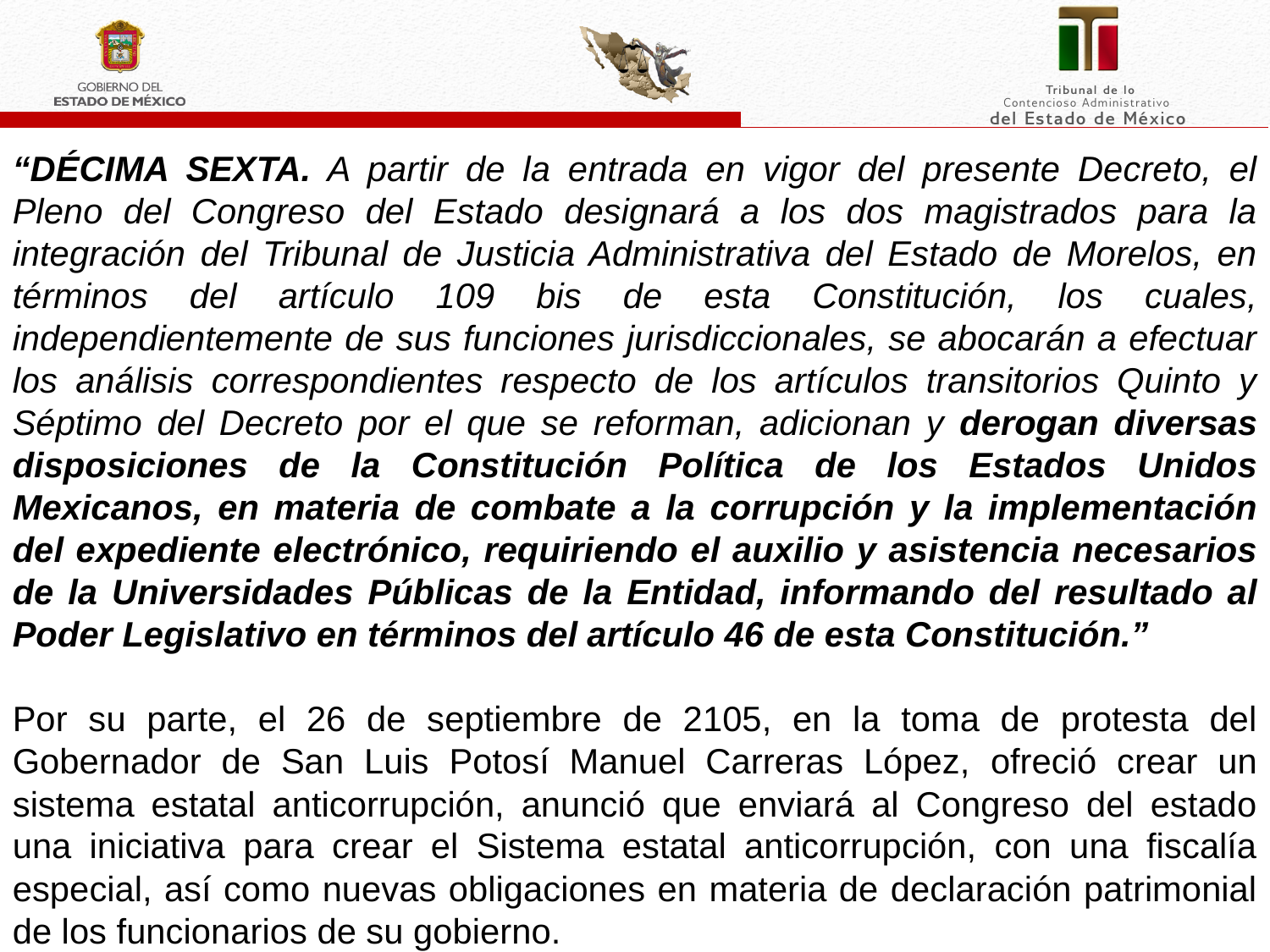

“DÉCIMA SEXTA. A partir de la entrada en vigor del presente Decreto, el Pleno del Congreso del Estado designará a los dos magistrados para la integración del Tribunal de Justicia Administrativa del Estado de Morelos, en términos del artículo 109 bis de esta Constitución, los cuales, independientemente de sus funciones jurisdiccionales, se abocarán a efectuar los análisis correspondientes respecto de los artículos transitorios Quinto y Séptimo del Decreto por el que se reforman, adicionan y derogan diversas disposiciones de la Constitución Política de los Estados Unidos Mexicanos, en materia de combate a la corrupción y la implementación del expediente electrónico, requiriendo el auxilio y asistencia necesarios de la Universidades Públicas de la Entidad, informando del resultado al Poder Legislativo en términos del artículo 46 de esta Constitución.”

Por su parte, el 26 de septiembre de 2105, en la toma de protesta del Gobernador de San Luis Potosí Manuel Carreras López, ofreció crear un sistema estatal anticorrupción, anunció que enviará al Congreso del estado una iniciativa para crear el Sistema estatal anticorrupción, con una fiscalía especial, así como nuevas obligaciones en materia de declaración patrimonial de los funcionarios de su gobierno.